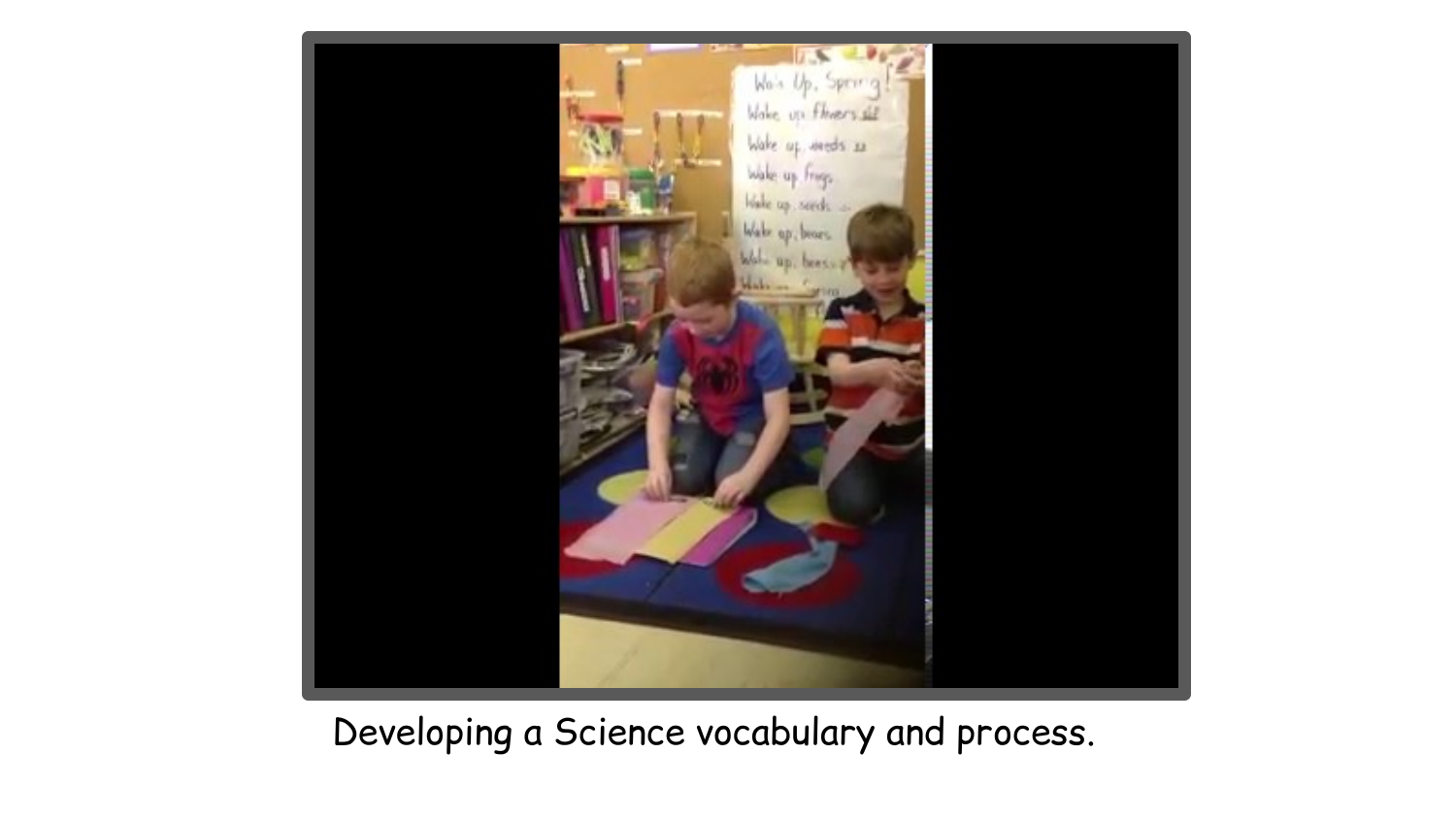

#
Developing a Science vocabulary and process.